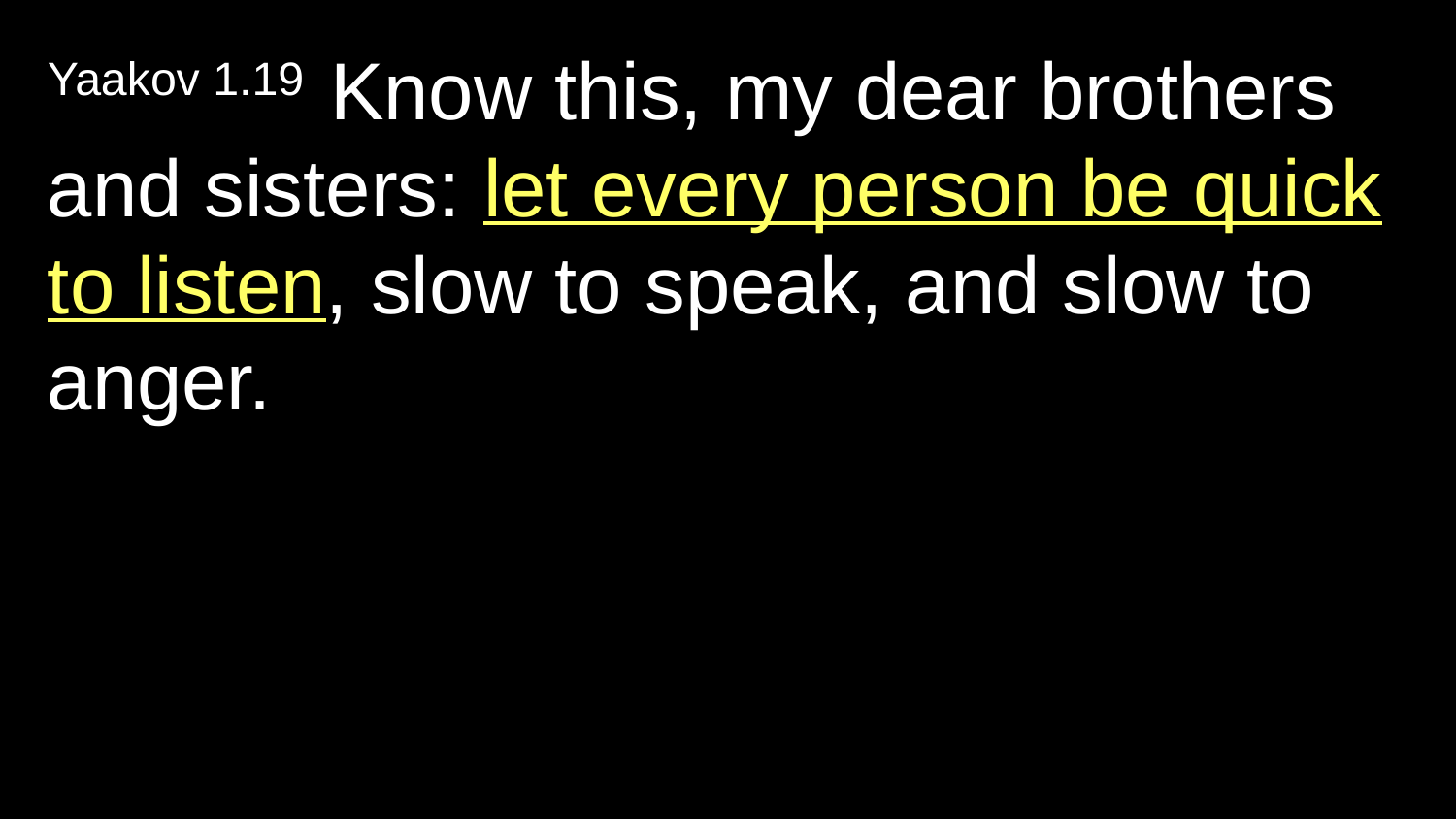

Yaakov 1.19  Know this, my dear brothers and sisters: let every person be quick to listen, slow to speak, and slow to anger.